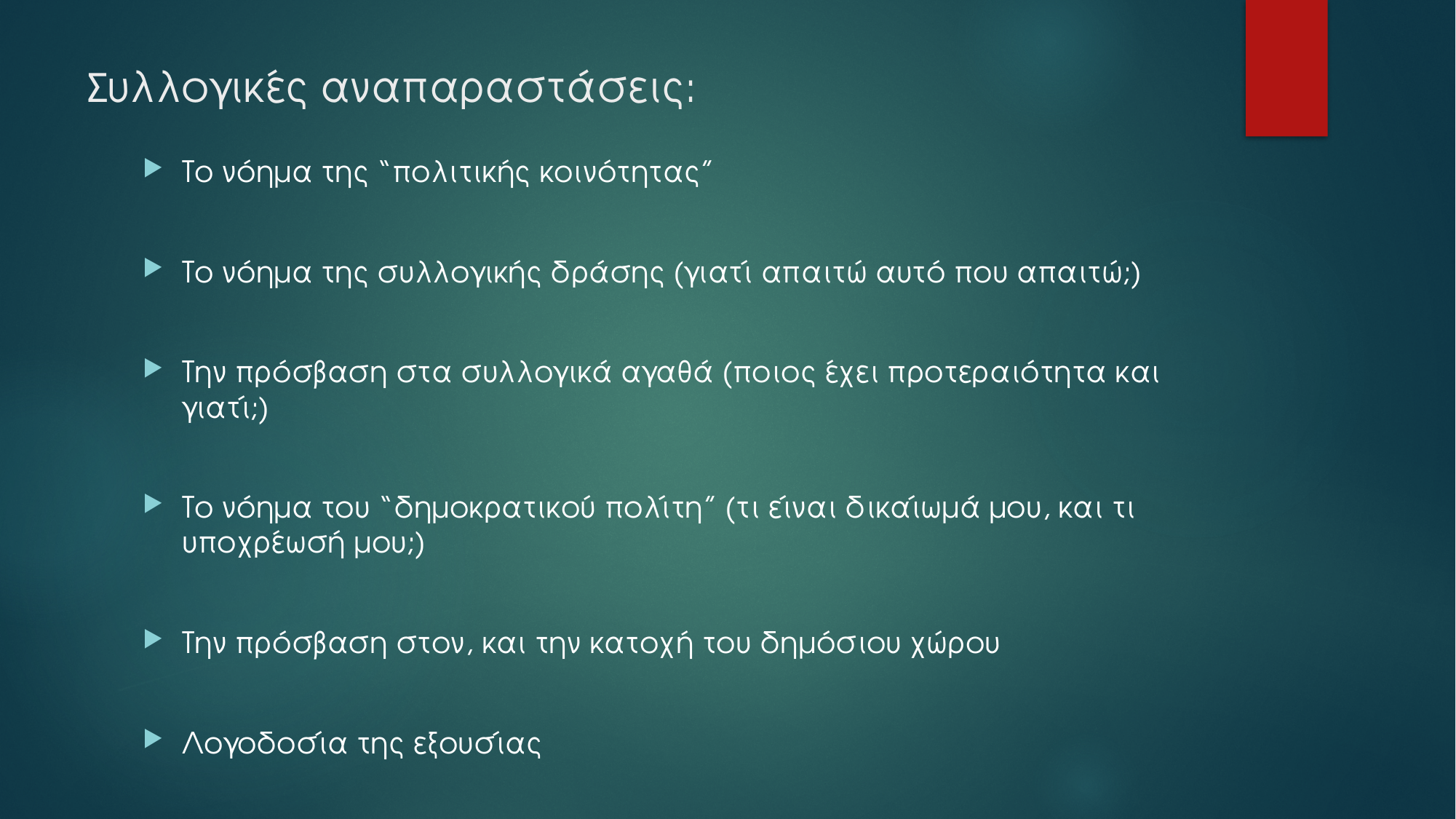

# Συλλογικές αναπαραστάσεις:
Το νόημα της “πολιτικής κοινότητας”

Το νόημα της συλλογικής δράσης (γιατί απαιτώ αυτό που απαιτώ;)

Την πρόσβαση στα συλλογικά αγαθά (ποιος έχει προτεραιότητα και γιατί;)

Το νόημα του “δημοκρατικού πολίτη” (τι είναι δικαίωμά μου, και τι υποχρέωσή μου;)

Την πρόσβαση στον, και την κατοχή του δημόσιου χώρου

Λογοδοσία της εξουσίας